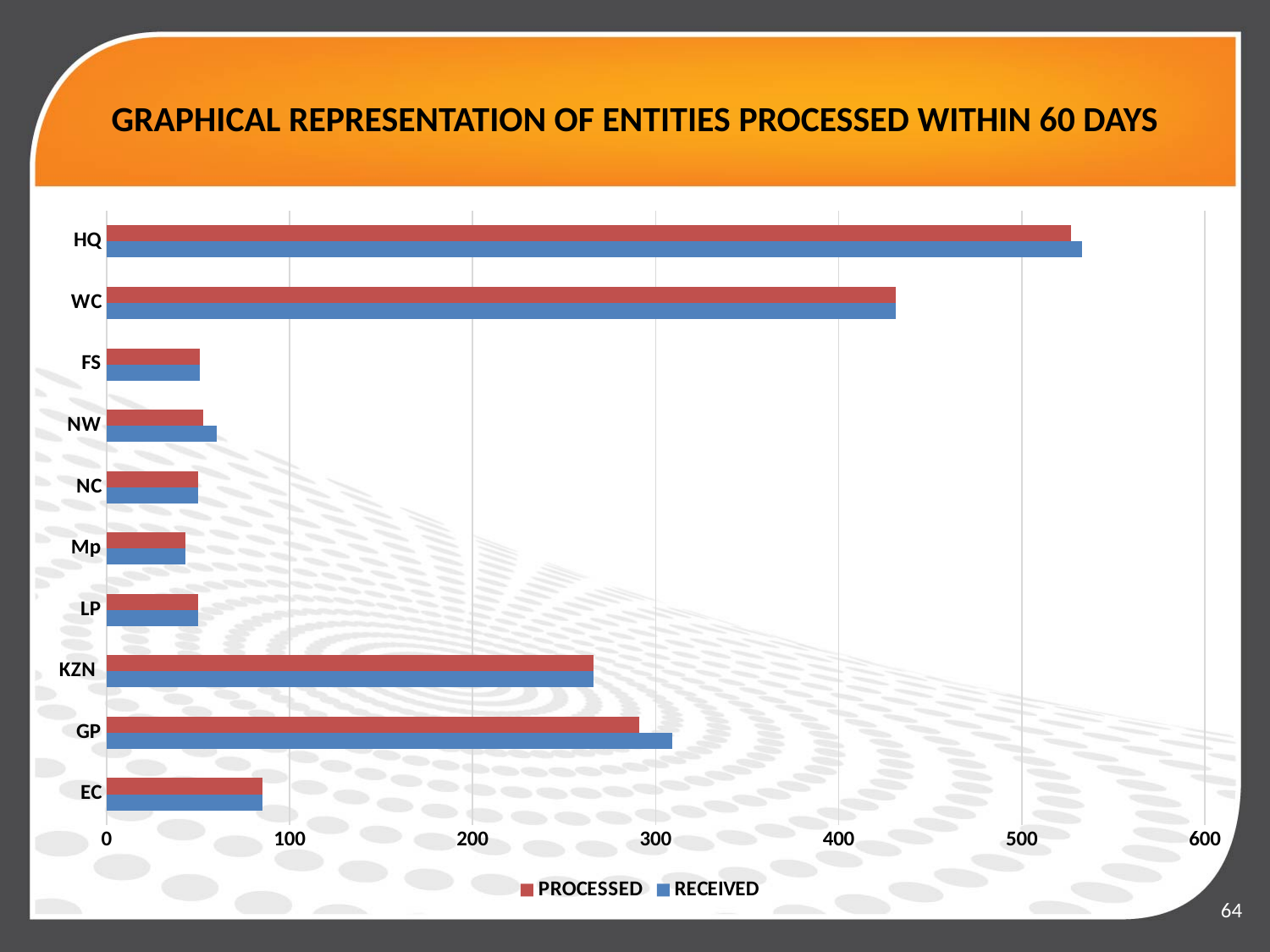

# GRAPHICAL REPRESENTATION OF ENTITIES PROCESSED WITHIN 60 DAYS

### Chart

| Category | RECEIVED | PROCESSED |
|---|---|---|
| EC | 85.0 | 85.0 |
| GP | 309.0 | 291.0 |
| KZN  | 266.0 | 266.0 |
| LP | 50.0 | 50.0 |
| Mp | 43.0 | 43.0 |
| NC | 50.0 | 50.0 |
| NW | 60.0 | 53.0 |
| FS | 51.0 | 51.0 |
| WC | 431.0 | 431.0 |
| HQ | 533.0 | 527.0 |
64